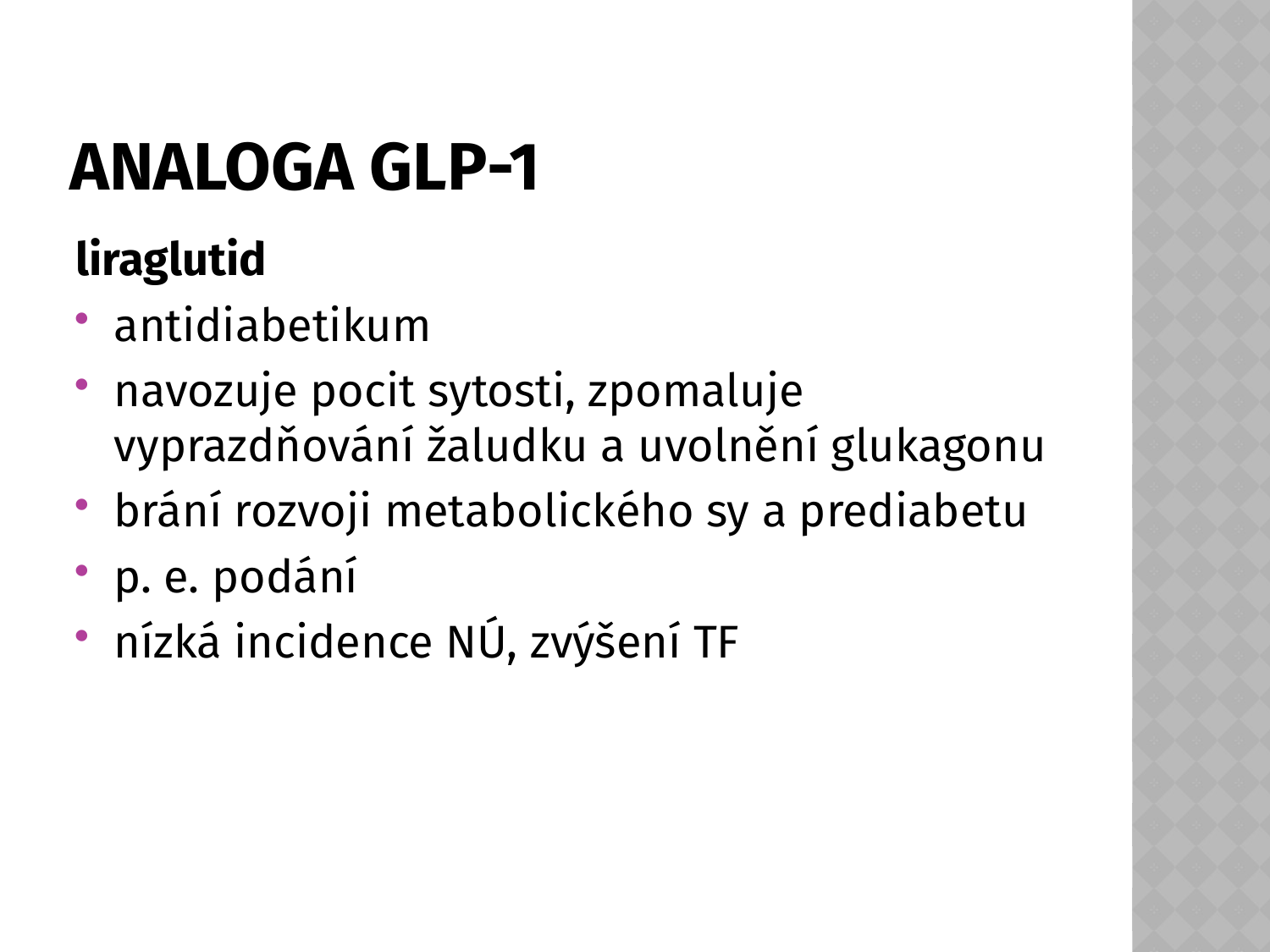

# Analoga GLP-1
liraglutid
antidiabetikum
navozuje pocit sytosti, zpomaluje vyprazdňování žaludku a uvolnění glukagonu
brání rozvoji metabolického sy a prediabetu
p. e. podání
nízká incidence NÚ, zvýšení TF